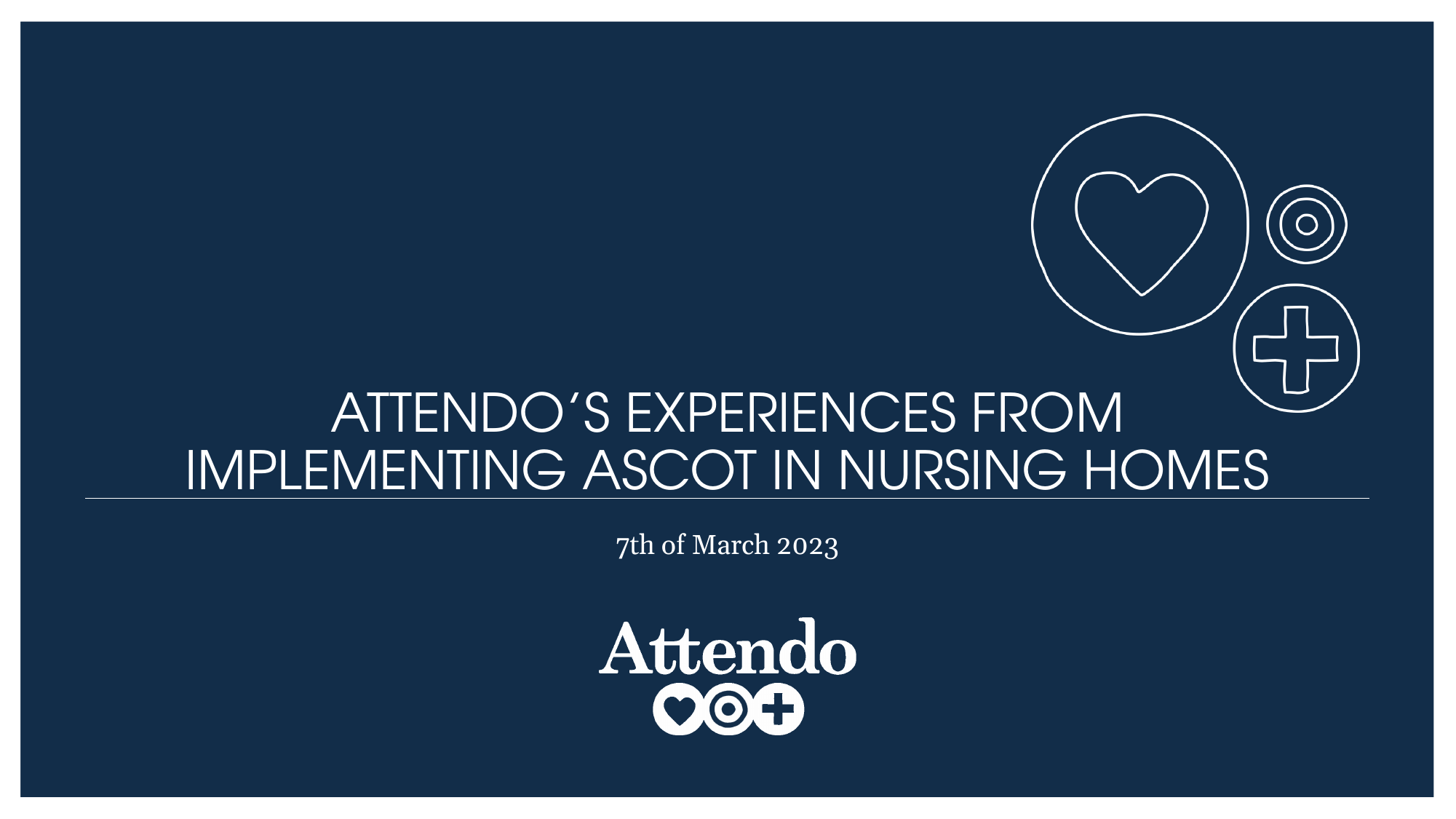

# Attendo’s experiences from implementing ASCOT in nursing homes
7th of March 2023